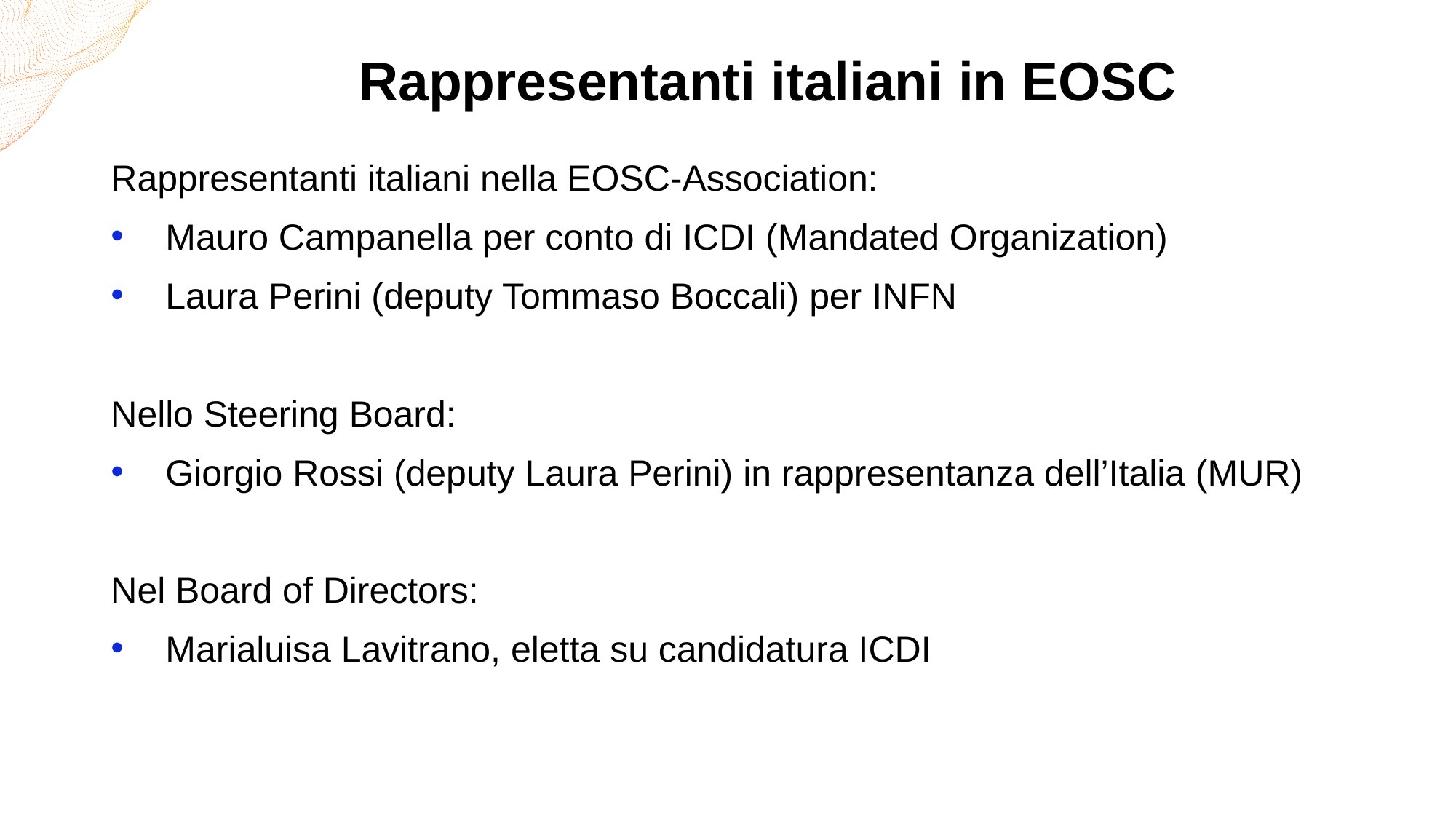

# Rappresentanti italiani in EOSC
Rappresentanti italiani nella EOSC-Association:
Mauro Campanella per conto di ICDI (Mandated Organization)
Laura Perini (deputy Tommaso Boccali) per INFN

Nello Steering Board:
Giorgio Rossi (deputy Laura Perini) in rappresentanza dell’Italia (MUR)

Nel Board of Directors:
Marialuisa Lavitrano, eletta su candidatura ICDI